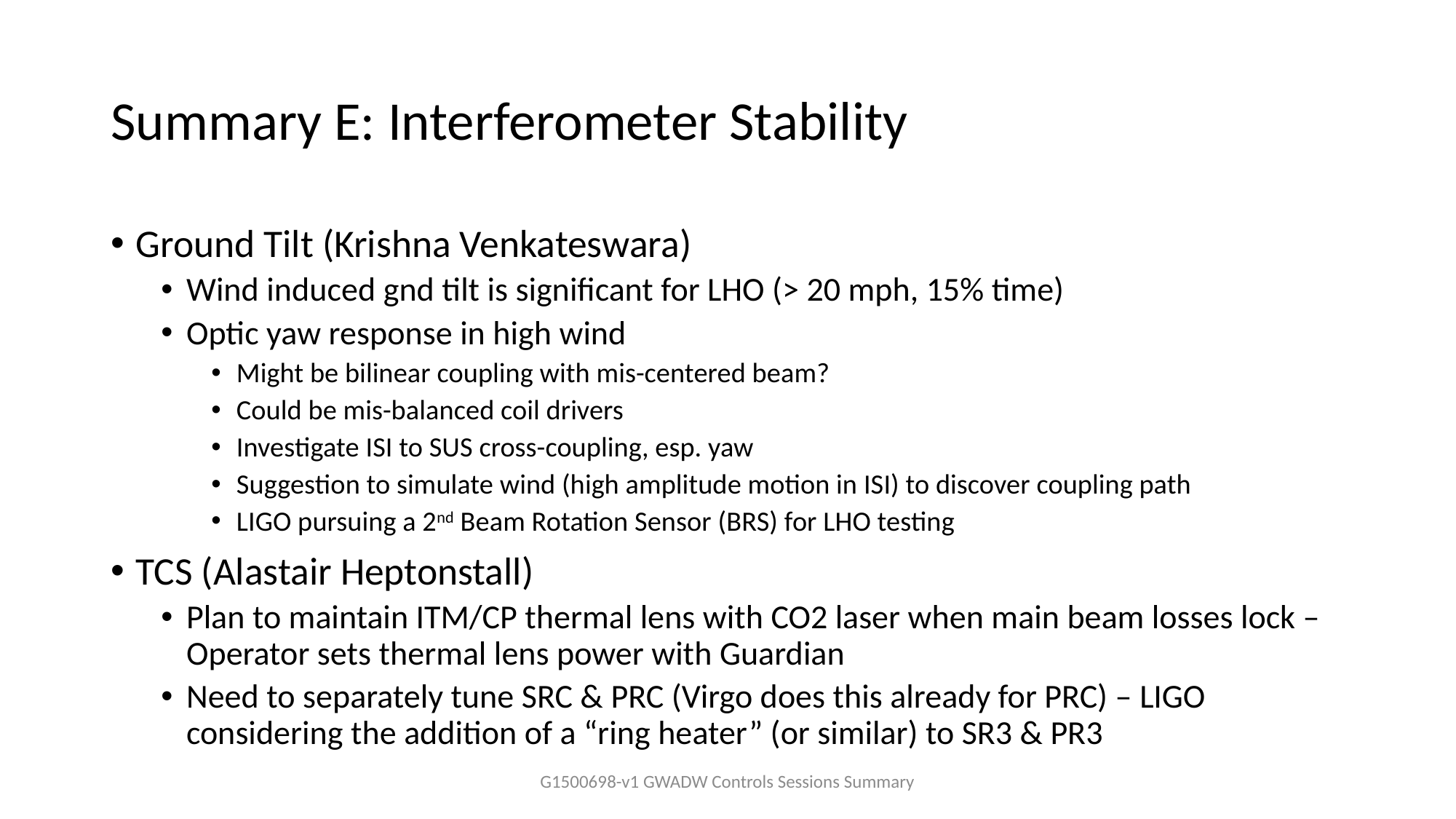

# Summary E: Interferometer Stability
Ground Tilt (Krishna Venkateswara)
Wind induced gnd tilt is significant for LHO (> 20 mph, 15% time)
Optic yaw response in high wind
Might be bilinear coupling with mis-centered beam?
Could be mis-balanced coil drivers
Investigate ISI to SUS cross-coupling, esp. yaw
Suggestion to simulate wind (high amplitude motion in ISI) to discover coupling path
LIGO pursuing a 2nd Beam Rotation Sensor (BRS) for LHO testing
TCS (Alastair Heptonstall)
Plan to maintain ITM/CP thermal lens with CO2 laser when main beam losses lock – Operator sets thermal lens power with Guardian
Need to separately tune SRC & PRC (Virgo does this already for PRC) – LIGO considering the addition of a “ring heater” (or similar) to SR3 & PR3
G1500698-v1 GWADW Controls Sessions Summary